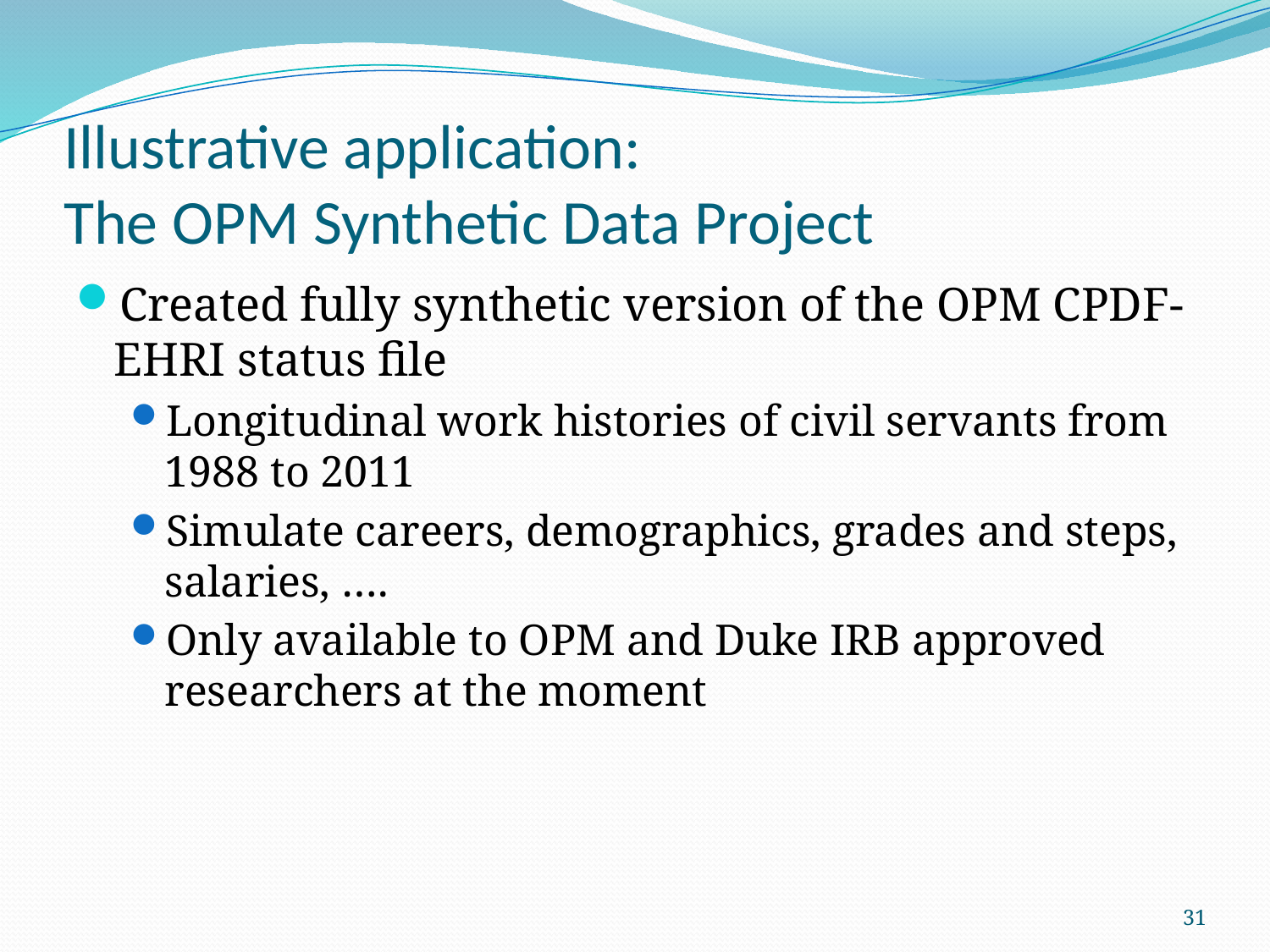

# Illustrative application: The OPM Synthetic Data Project
Created fully synthetic version of the OPM CPDF-EHRI status file
Longitudinal work histories of civil servants from 1988 to 2011
Simulate careers, demographics, grades and steps, salaries, ….
Only available to OPM and Duke IRB approved researchers at the moment

31